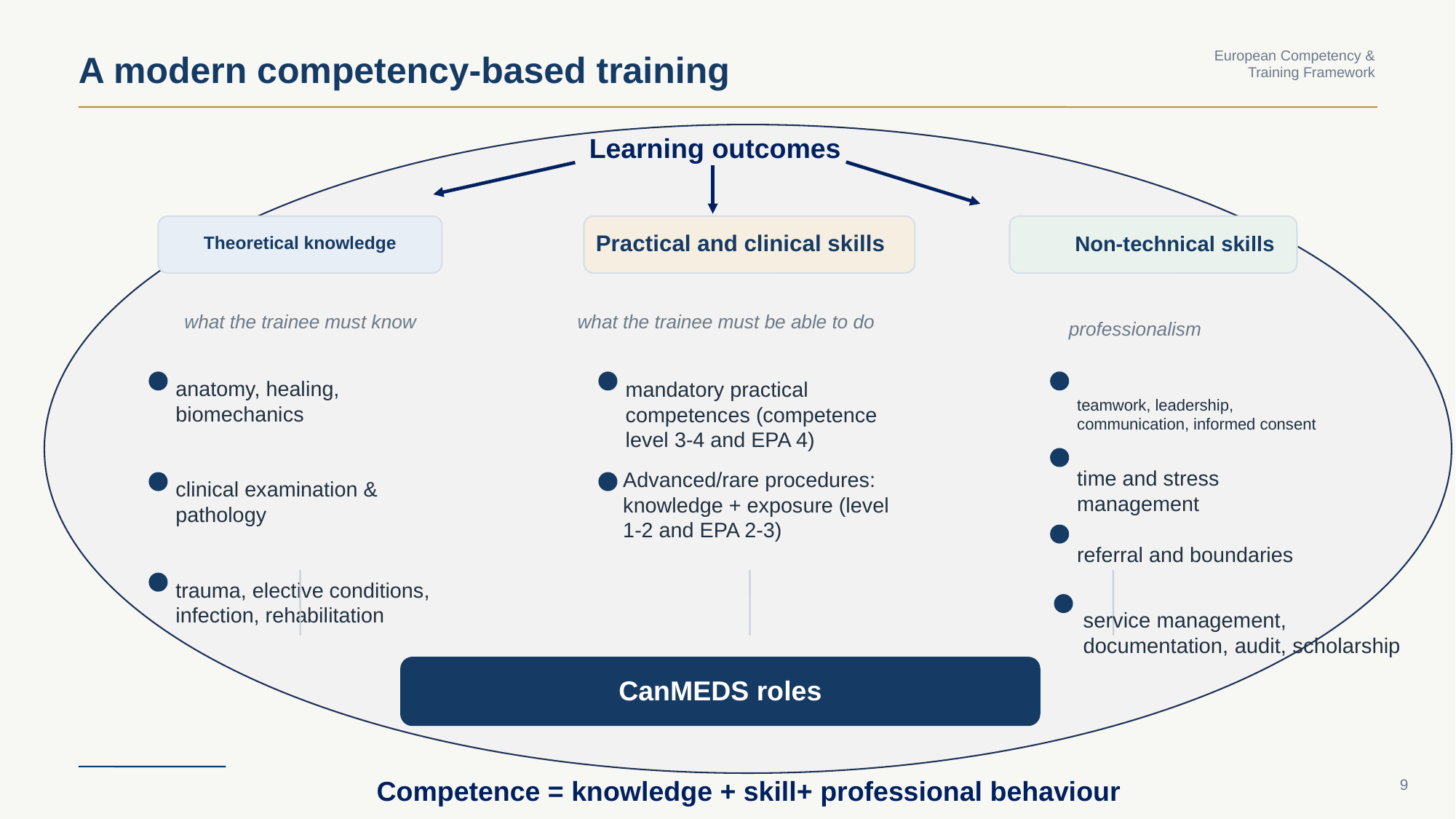

A modern competency-based training
European Competency & Training Framework

Learning outcomes

Non-technical skills
Theoretical knowledge
Practical and clinical skills
what the trainee must know
what the trainee must be able to do
professionalism
anatomy, healing, biomechanics

mandatory practical competences (competence level 3-4 and EPA 4)
teamwork, leadership, communication, informed consent

clinical examination & pathology
time and stress management
Advanced/rare procedures: knowledge + exposure (level 1-2 and EPA 2-3)

referral and boundaries

trauma, elective conditions, infection, rehabilitation

service management, documentation, audit, scholarship

CanMEDS roles

Competence = knowledge + skill+ professional behaviour
9